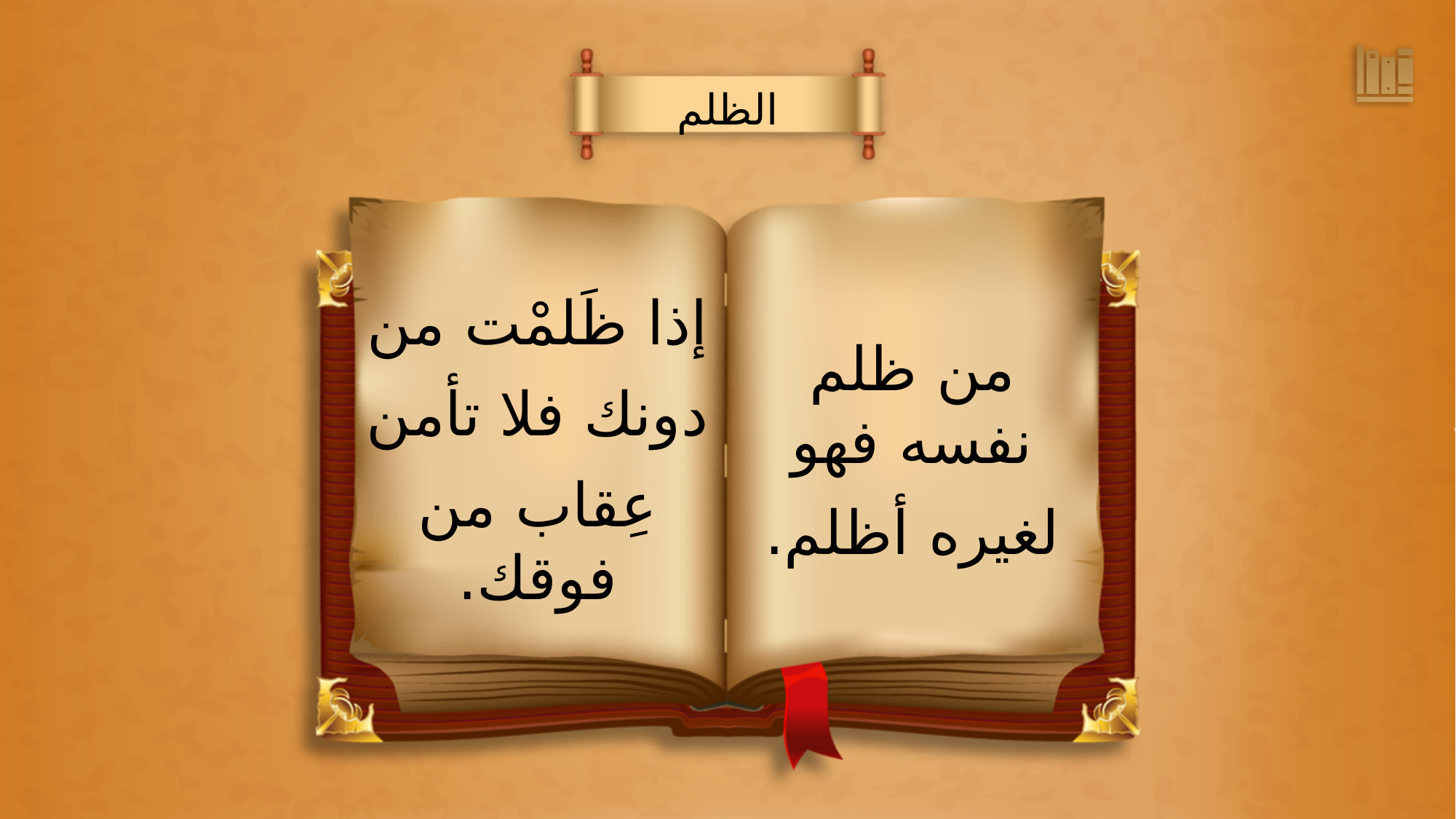

الظلم
إذا ظَلمْت من
دونك فلا تأمن
عِقاب من فوقك.
من ظلم نفسه فهو
لغيره أظلم.